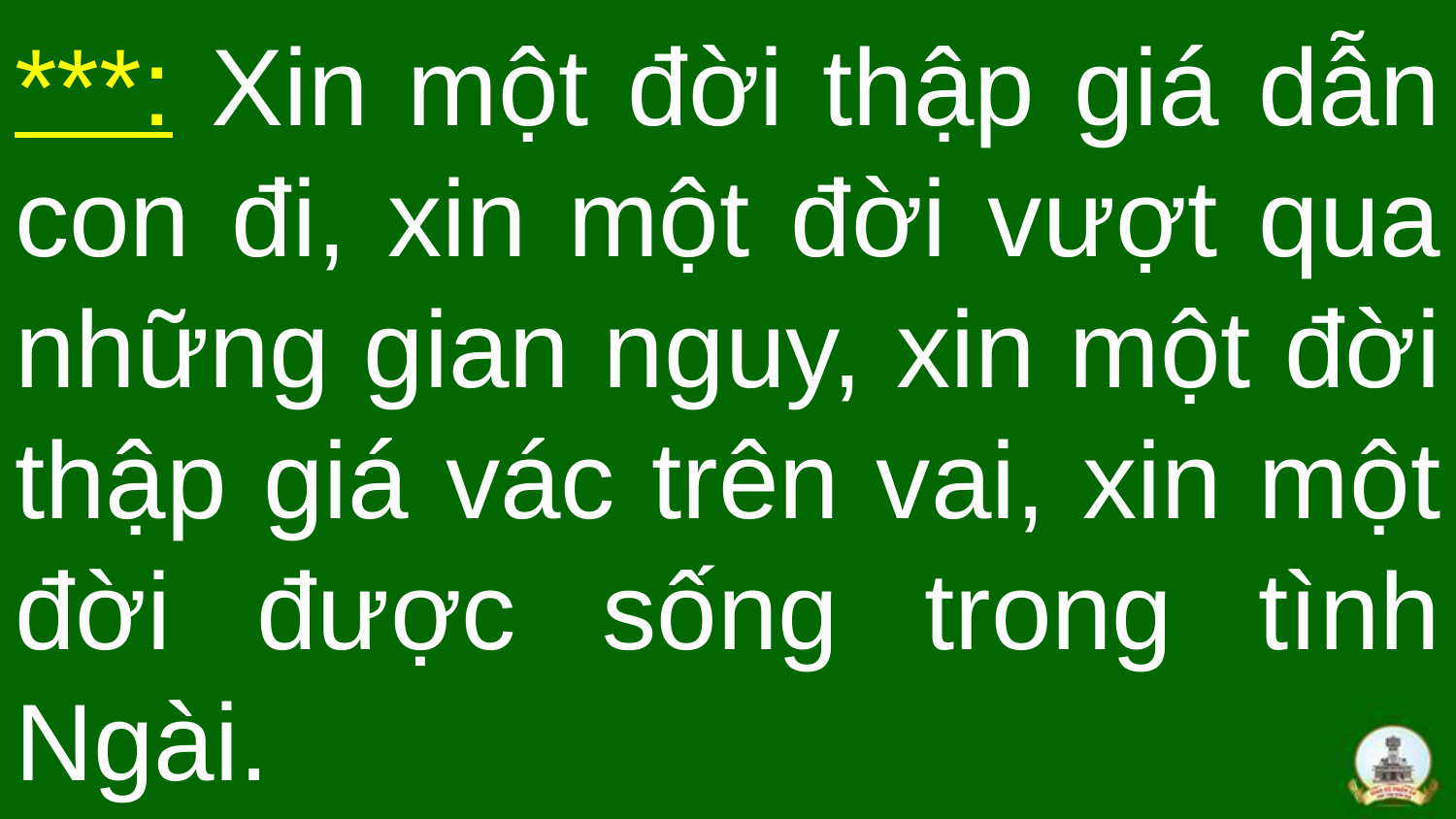

# ***: Xin một đời thập giá dẫn con đi, xin một đời vượt qua những gian nguy, xin một đời thập giá vác trên vai, xin một đời được sống trong tình Ngài.